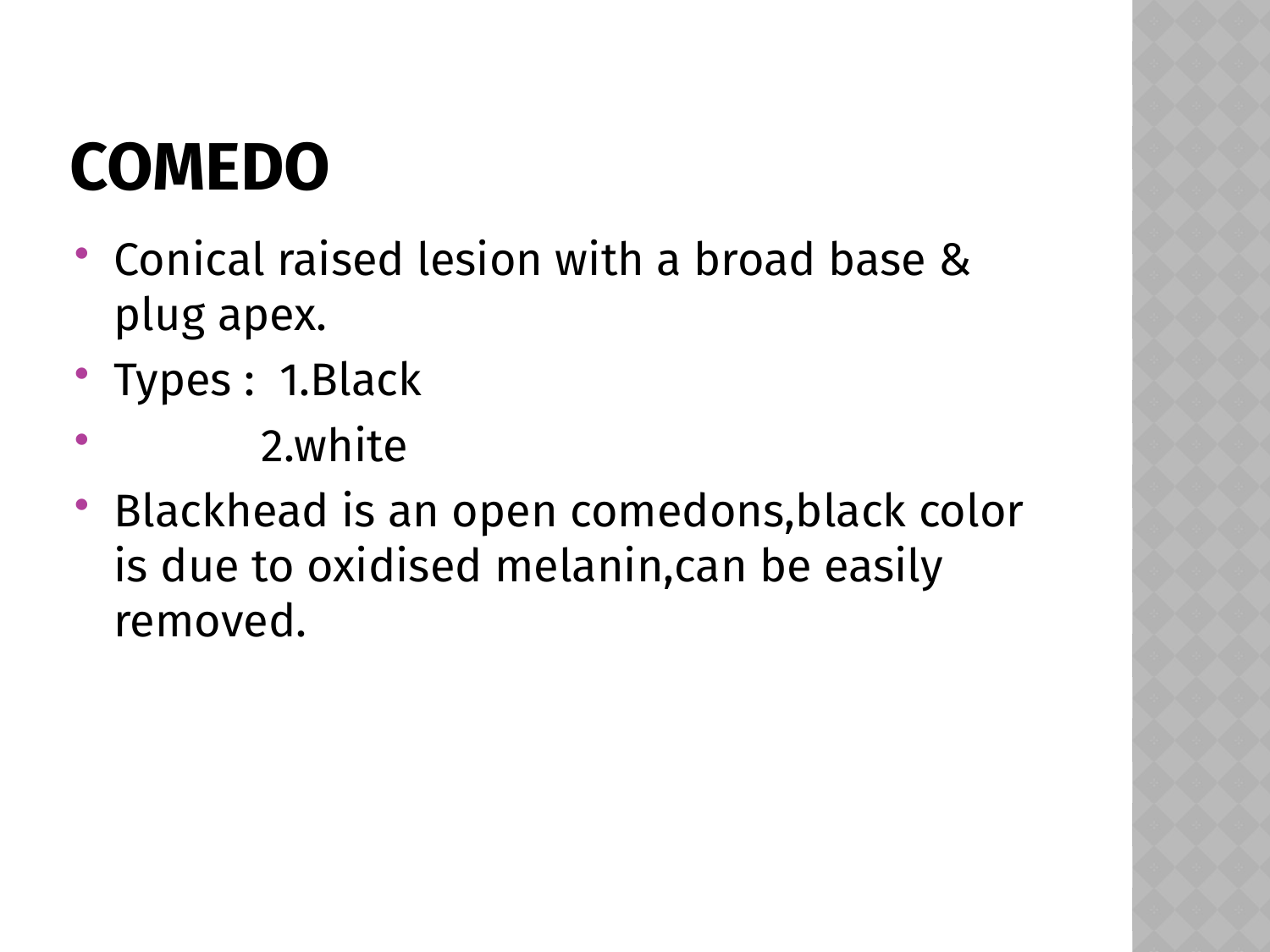

# Comedo
Conical raised lesion with a broad base & plug apex.
Types :  1.Black
            2.white
Blackhead is an open comedons,black color is due to oxidised melanin,can be easily removed.